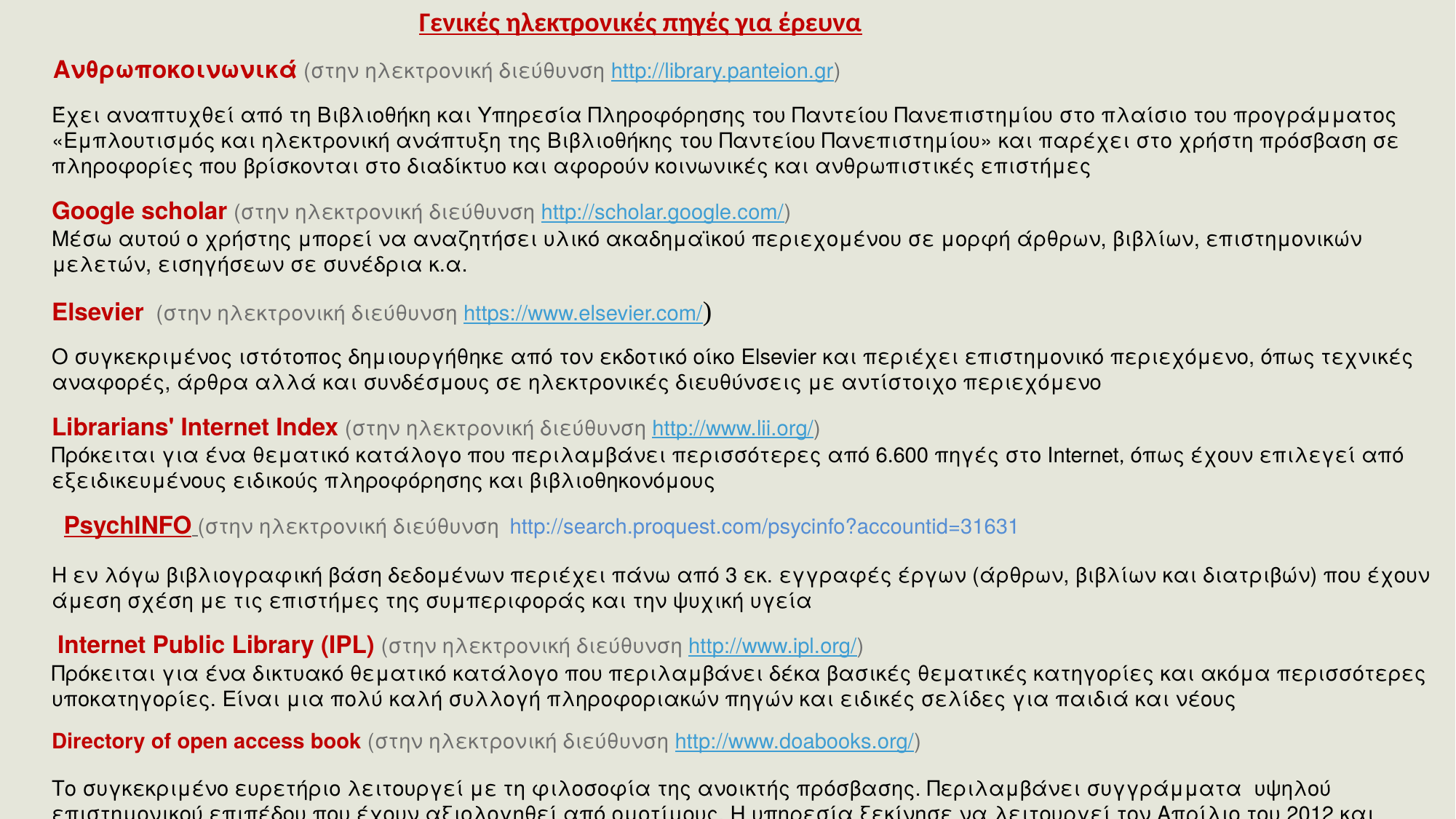

Γενικές ηλεκτρονικές πηγές για έρευνα
               Ανθρωποκοινωνικά (στην ηλεκτρονική διεύθυνση http://library.panteion.gr)
Έχει αναπτυχθεί από τη Βιβλιοθήκη και Υπηρεσία Πληροφόρησης του Παντείου Πανεπιστημίου στο πλαίσιο του προγράμματος «Εμπλουτισμός και ηλεκτρονική ανάπτυξη της Βιβλιοθήκης του Παντείου Πανεπιστημίου» και παρέχει στο χρήστη πρόσβαση σε πληροφορίες που βρίσκονται στο διαδίκτυο και αφορούν κοινωνικές και ανθρωπιστικές επιστήμες
Google scholar (στην ηλεκτρονική διεύθυνση http://scholar.google.com/)
Μέσω αυτού ο χρήστης μπορεί να αναζητήσει υλικό ακαδημαϊκού περιεχομένου σε μορφή άρθρων, βιβλίων, επιστημονικών μελετών, εισηγήσεων σε συνέδρια κ.α.
Elsevier  (στην ηλεκτρονική διεύθυνση https://www.elsevier.com/)
Ο συγκεκριμένος ιστότοπος δημιουργήθηκε από τον εκδοτικό οίκο Elsevier και περιέχει επιστημονικό περιεχόμενο, όπως τεχνικές αναφορές, άρθρα αλλά και συνδέσμους σε ηλεκτρονικές διευθύνσεις με αντίστοιχο περιεχόμενο
Librarians' Internet Index (στην ηλεκτρονική διεύθυνση http://www.lii.org/)
Πρόκειται για ένα θεματικό κατάλογο που περιλαμβάνει περισσότερες από 6.600 πηγές στο Internet, όπως έχουν επιλεγεί από εξειδικευμένους ειδικούς πληροφόρησης και βιβλιοθηκονόμους
  PsychINFO (στην ηλεκτρονική διεύθυνση  http://search.proquest.com/psycinfo?accountid=31631
Η εν λόγω βιβλιογραφική βάση δεδομένων περιέχει πάνω από 3 εκ. εγγραφές έργων (άρθρων, βιβλίων και διατριβών) που έχουν άμεση σχέση με τις επιστήμες της συμπεριφοράς και την ψυχική υγεία
 Internet Public Library (IPL) (στην ηλεκτρονική διεύθυνση http://www.ipl.org/)
Πρόκειται για ένα δικτυακό θεματικό κατάλογο που περιλαμβάνει δέκα βασικές θεματικές κατηγορίες και ακόμα περισσότερες υποκατηγορίες. Είναι μια πολύ καλή συλλογή πληροφοριακών πηγών και ειδικές σελίδες για παιδιά και νέους
Directory of open access book (στην ηλεκτρονική διεύθυνση http://www.doabooks.org/)
Το συγκεκριμένο ευρετήριο λειτουργεί με τη φιλοσοφία της ανοικτής πρόσβασης. Περιλαμβάνει συγγράμματα  υψηλού επιστημονικού επιπέδου που έχουν αξιολογηθεί από ομοτίμους. Η υπηρεσία ξεκίνησε να λειτουργεί τον Απρίλιο του 2012 και σήμερα περιλαμβάνει 4258 βιβλία από 139 εκδότες.